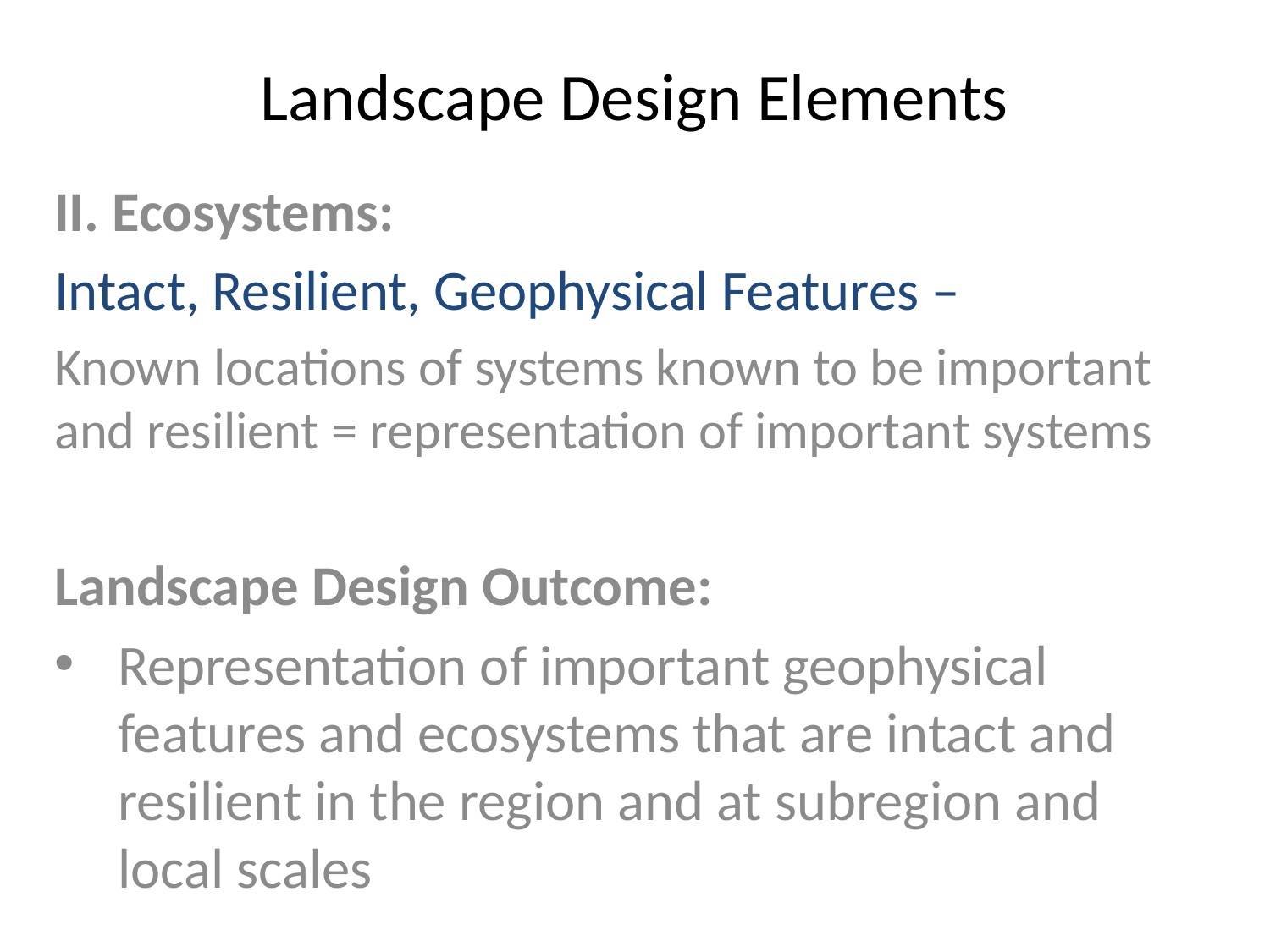

# Landscape Design Elements
II. Ecosystems:
Intact, Resilient, Geophysical Features –
Known locations of systems known to be important and resilient = representation of important systems

Landscape Design Outcome:
Representation of important geophysical features and ecosystems that are intact and resilient in the region and at subregion and local scales